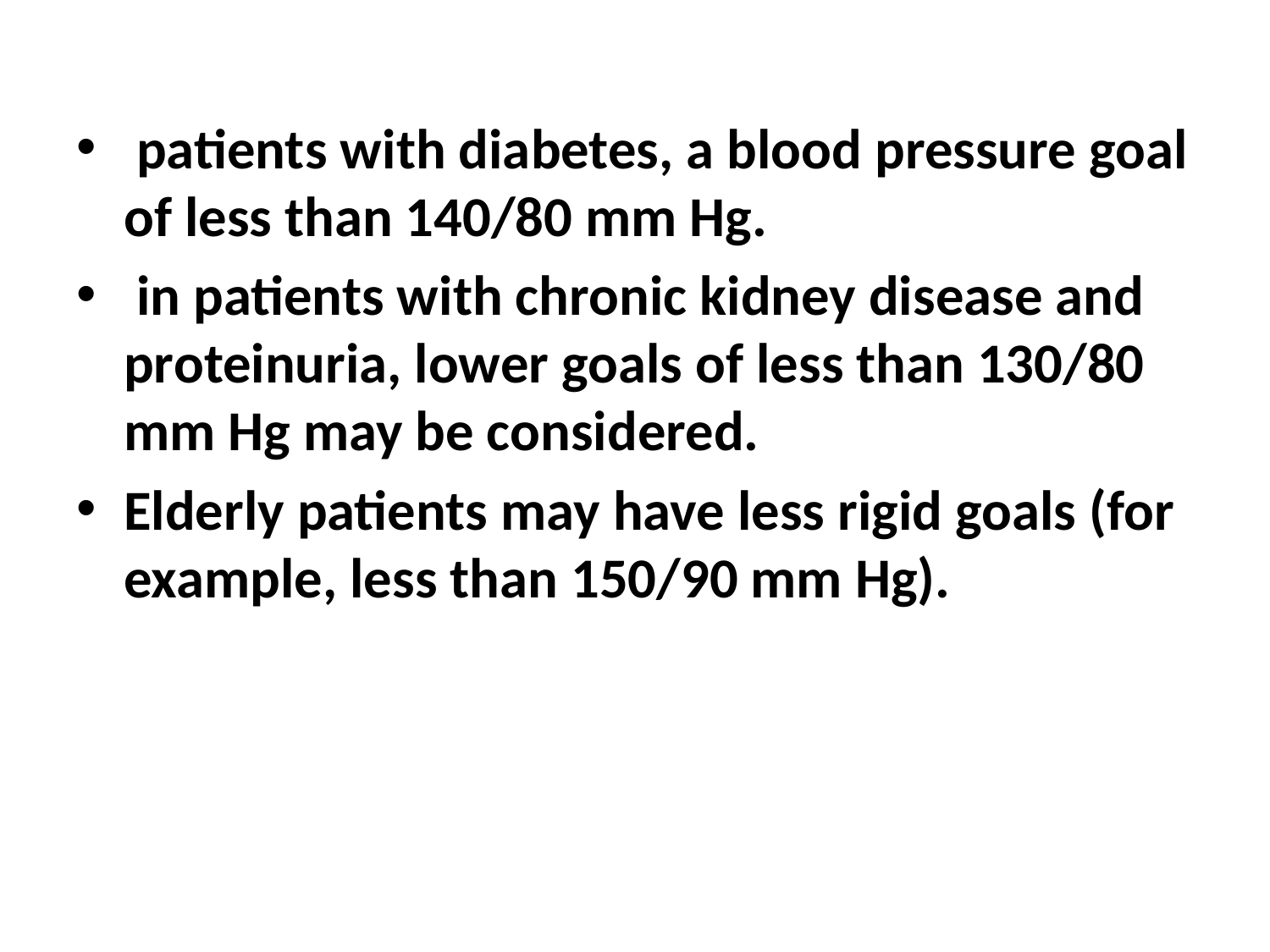

patients with diabetes, a blood pressure goal of less than 140/80 mm Hg.
 in patients with chronic kidney disease and proteinuria, lower goals of less than 130/80 mm Hg may be considered.
Elderly patients may have less rigid goals (for example, less than 150/90 mm Hg).